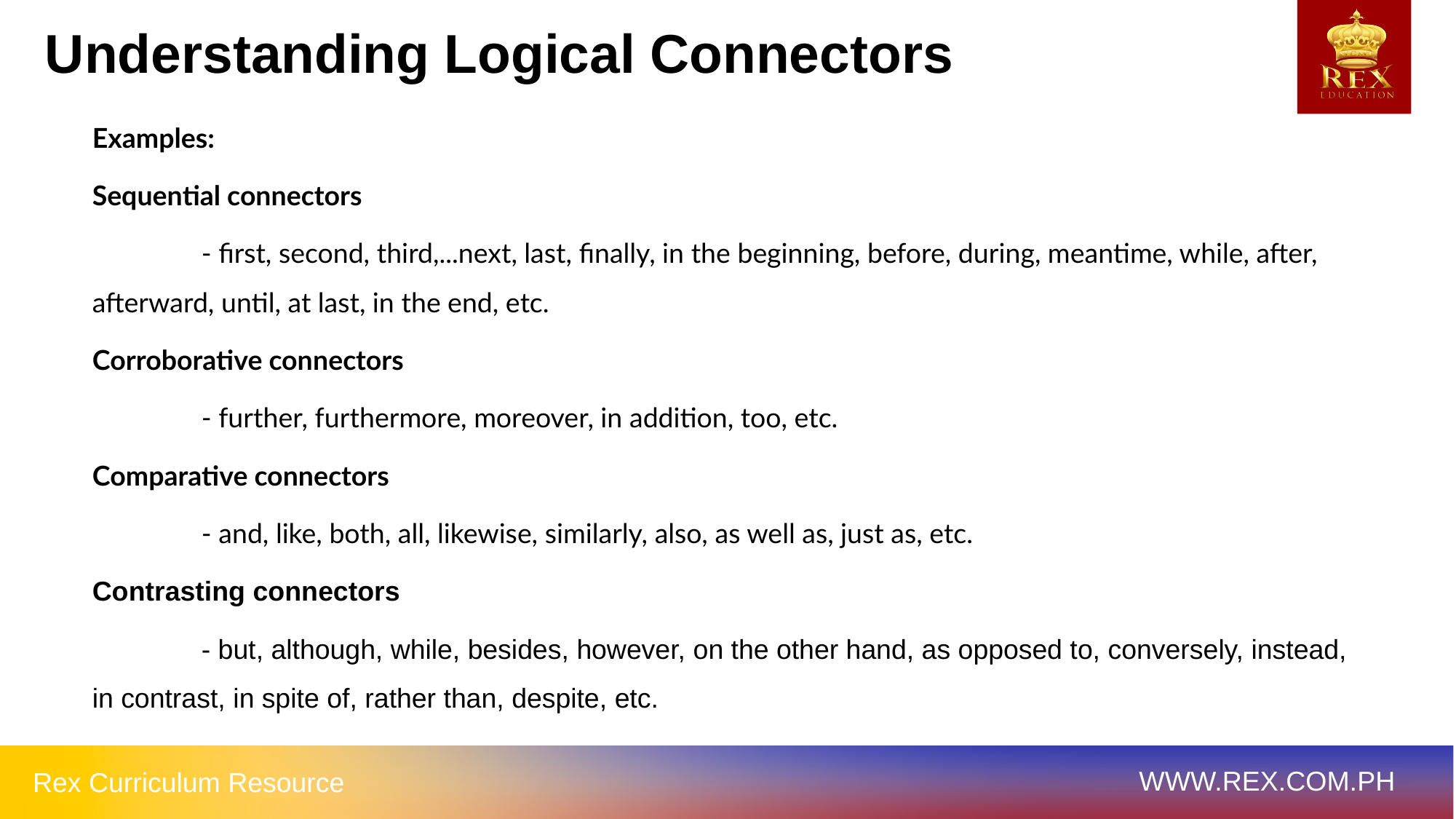

Understanding Logical Connectors
Examples:
Sequential connectors
	- first, second, third,...next, last, finally, in the beginning, before, during, meantime, while, after, afterward, until, at last, in the end, etc.
Corroborative connectors
	- further, furthermore, moreover, in addition, too, etc.
Comparative connectors
	- and, like, both, all, likewise, similarly, also, as well as, just as, etc.
Contrasting connectors
	- but, although, while, besides, however, on the other hand, as opposed to, conversely, instead, in contrast, in spite of, rather than, despite, etc.